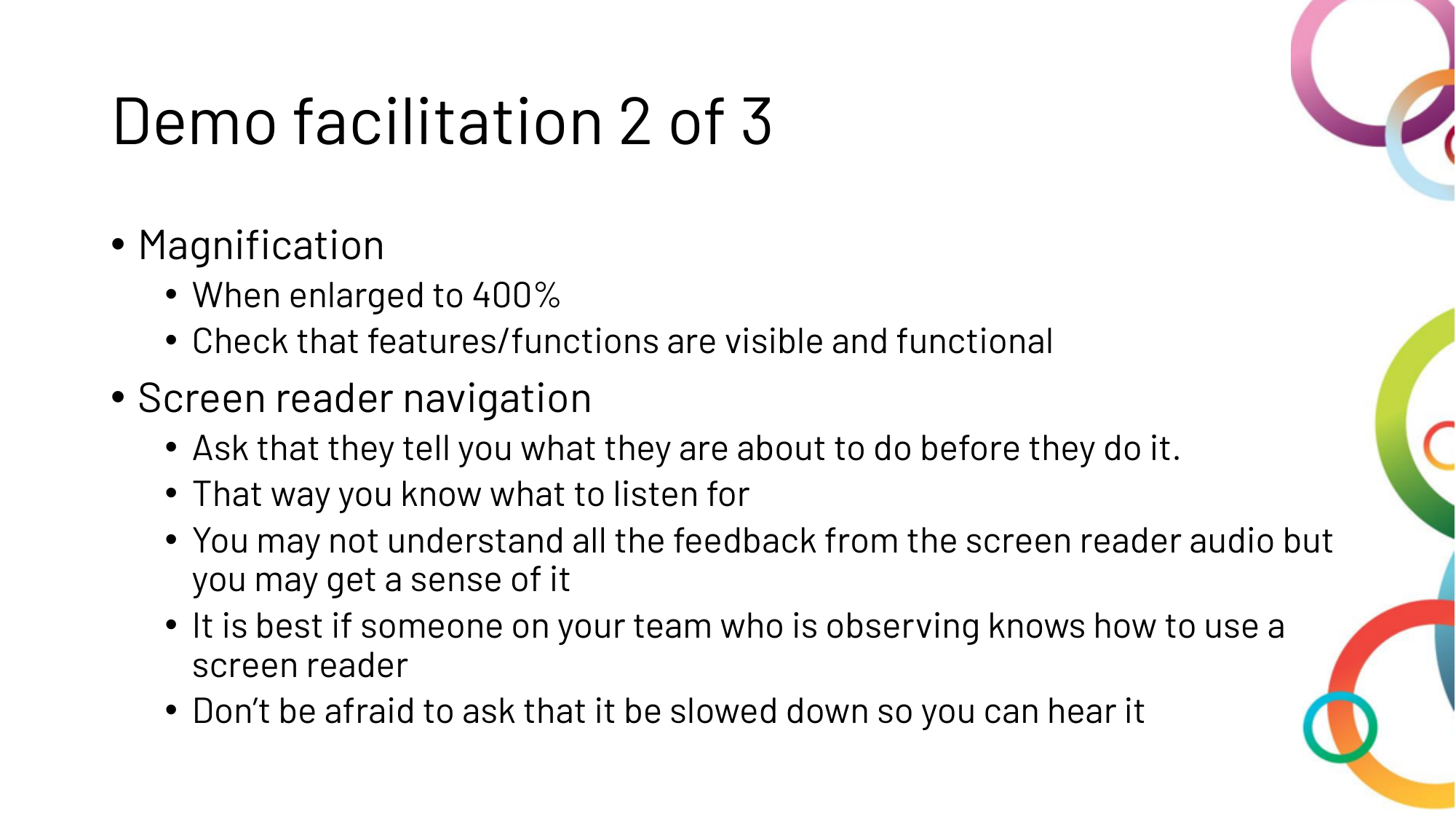

# Demo facilitation 2 of 3
Magnification
When enlarged to 400%
Check that features/functions are visible and functional
Screen reader navigation
Ask that they tell you what they are about to do before they do it.
That way you know what to listen for
You may not understand all the feedback from the screen reader audio but you may get a sense of it
It is best if someone on your team who is observing knows how to use a screen reader
Don’t be afraid to ask that it be slowed down so you can hear it